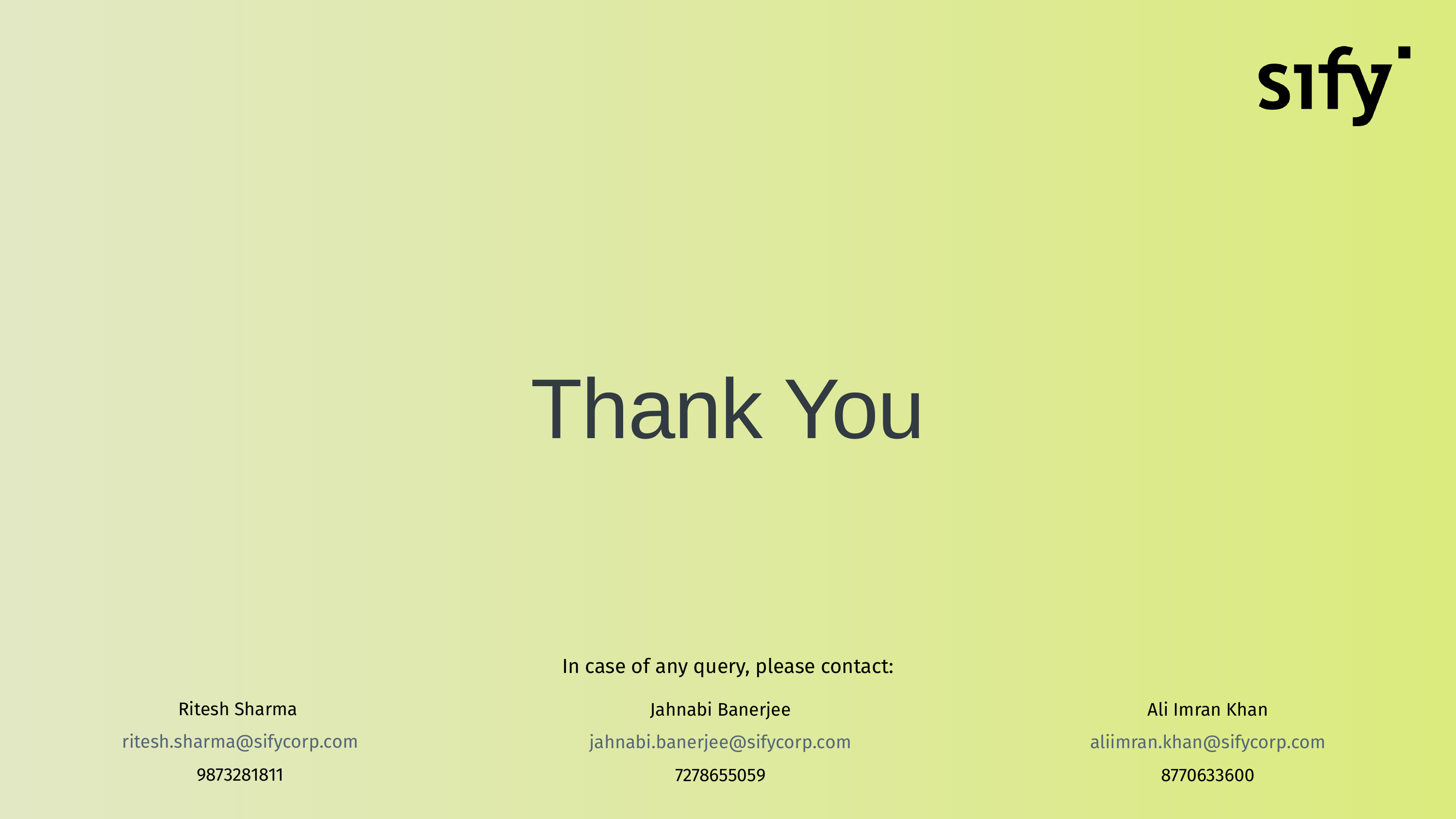

Thank You
In case of any query, please contact:
Ritesh Sharma
ritesh.sharma@sifycorp.com
9873281811
Jahnabi Banerjee
jahnabi.banerjee@sifycorp.com
7278655059
Ali Imran Khan
aliimran.khan@sifycorp.com
8770633600